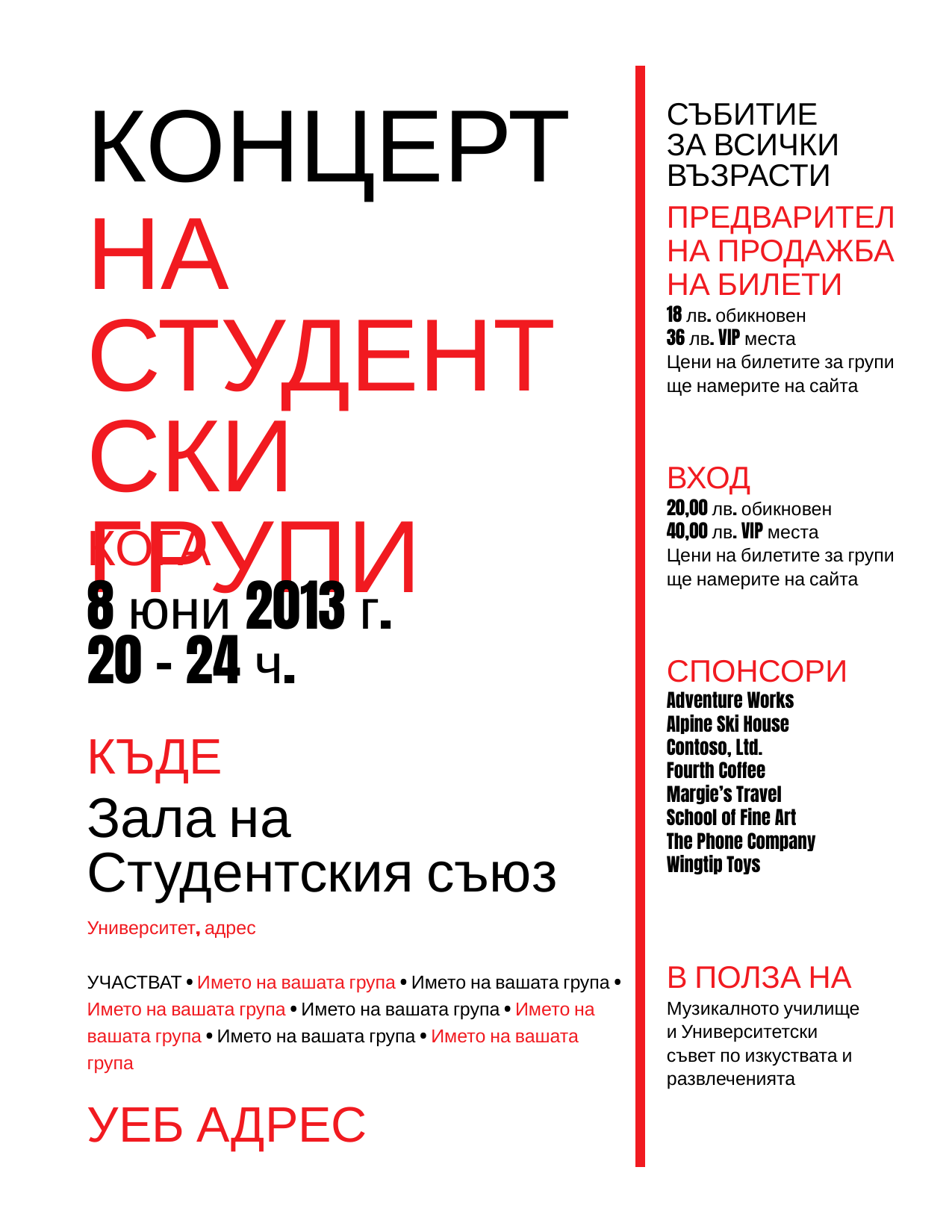

Концерт
Събитие
за всички възрасти
на студентски групи
Предварителна продажба на билети
18 лв. обикновен
36 лв. VIP места
Цени на билетите за групи
ще намерите на сайта
ВХОД
20,00 лв. обикновен
40,00 лв. VIP места
Цени на билетите за групи
ще намерите на сайта
Кога
8 юни 2013 г.
20 – 24 ч.
Спонсори
Adventure Works
Alpine Ski House
Contoso, Ltd.
Fourth Coffee
Margie’s Travel
School of Fine Art
The Phone Company
Wingtip Toys
Къде
Зала на Студентския съюз
В полза на
Университет, адрес
УЧАСТВАТ • Името на вашата група • Името на вашата група • Името на вашата група • Името на вашата група • Името на вашата група • Името на вашата група • Името на вашата група
Музикалното училище
и Университетски
съвет по изкуствата и
развлеченията
УЕБ АДРЕС